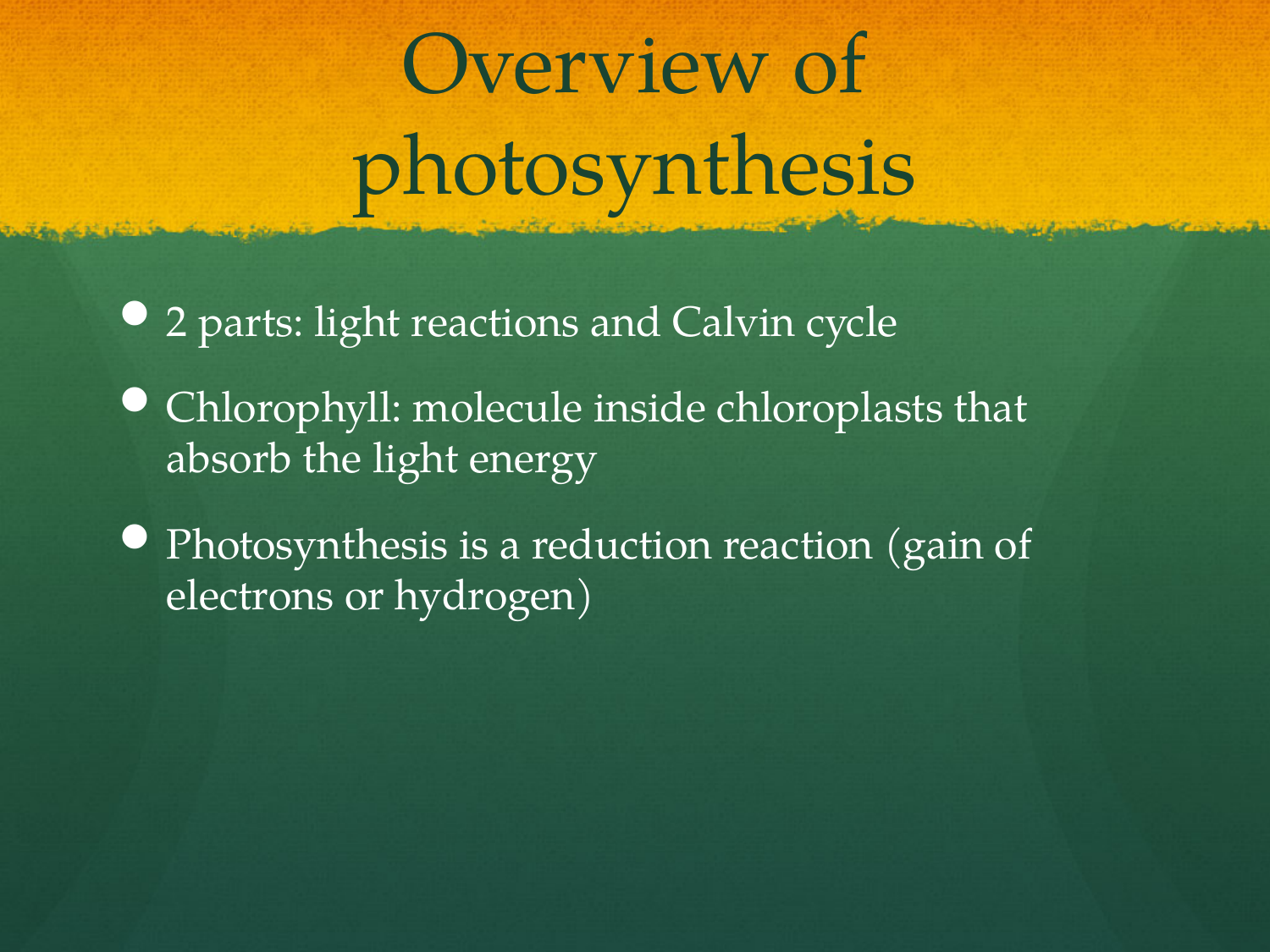

# Overview of photosynthesis
2 parts: light reactions and Calvin cycle
Chlorophyll: molecule inside chloroplasts that absorb the light energy
Photosynthesis is a reduction reaction (gain of electrons or hydrogen)